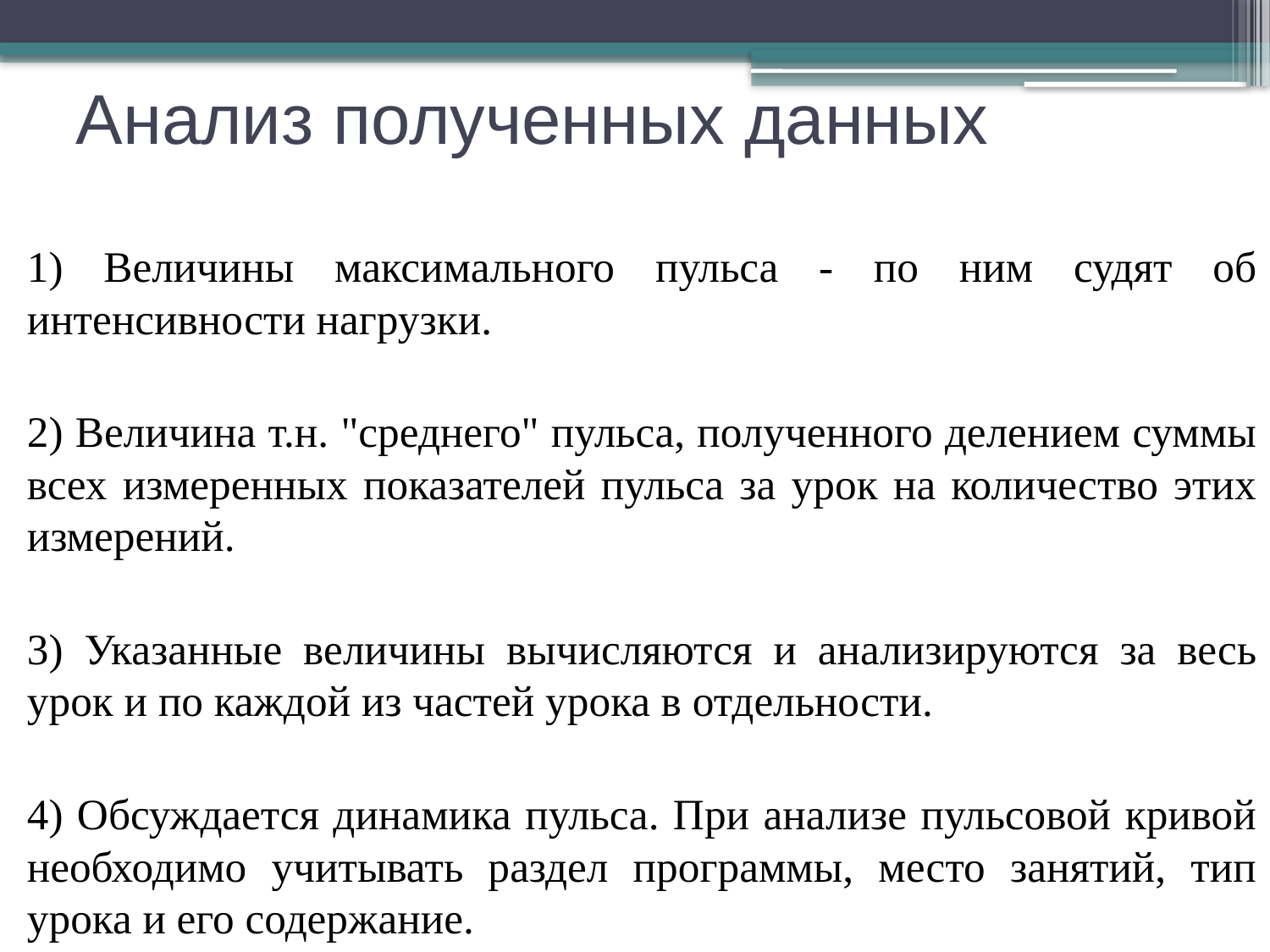

# Анализ полученных данных
1) Величины максимального пульса - по ним судят об интенсивности нагрузки.

2) Величина т.н. "среднего" пульса, полученного делением суммы всех измеренных показателей пульса за урок на количество этих измерений.

3) Указанные величины вычисляются и анализируются за весь урок и по каждой из частей урока в отдельности.

4) Обсуждается динамика пульса. При анализе пульсовой кривой необходимо учитывать раздел программы, место занятий, тип урока и его содержание.